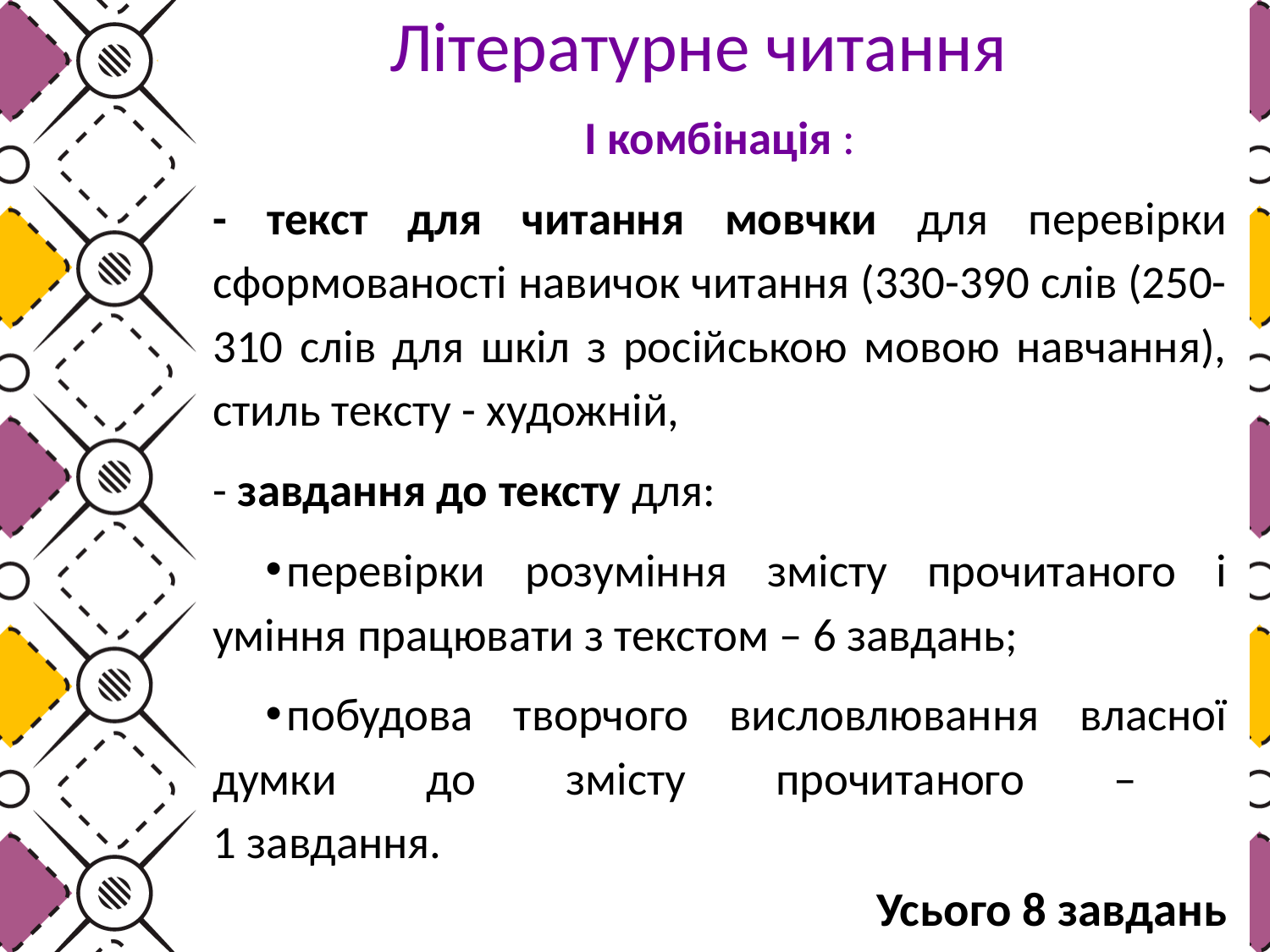

# Літературне читання
І комбінація :
- текст для читання мовчки для перевірки сформованості навичок читання (330-390 слів (250-310 слів для шкіл з російською мовою навчання), стиль тексту - художній,
- завдання до тексту для:
перевірки розуміння змісту прочитаного і уміння працювати з текстом – 6 завдань;
побудова творчого висловлювання власної думки до змісту прочитаного –
1 завдання.
Усього 8 завдань